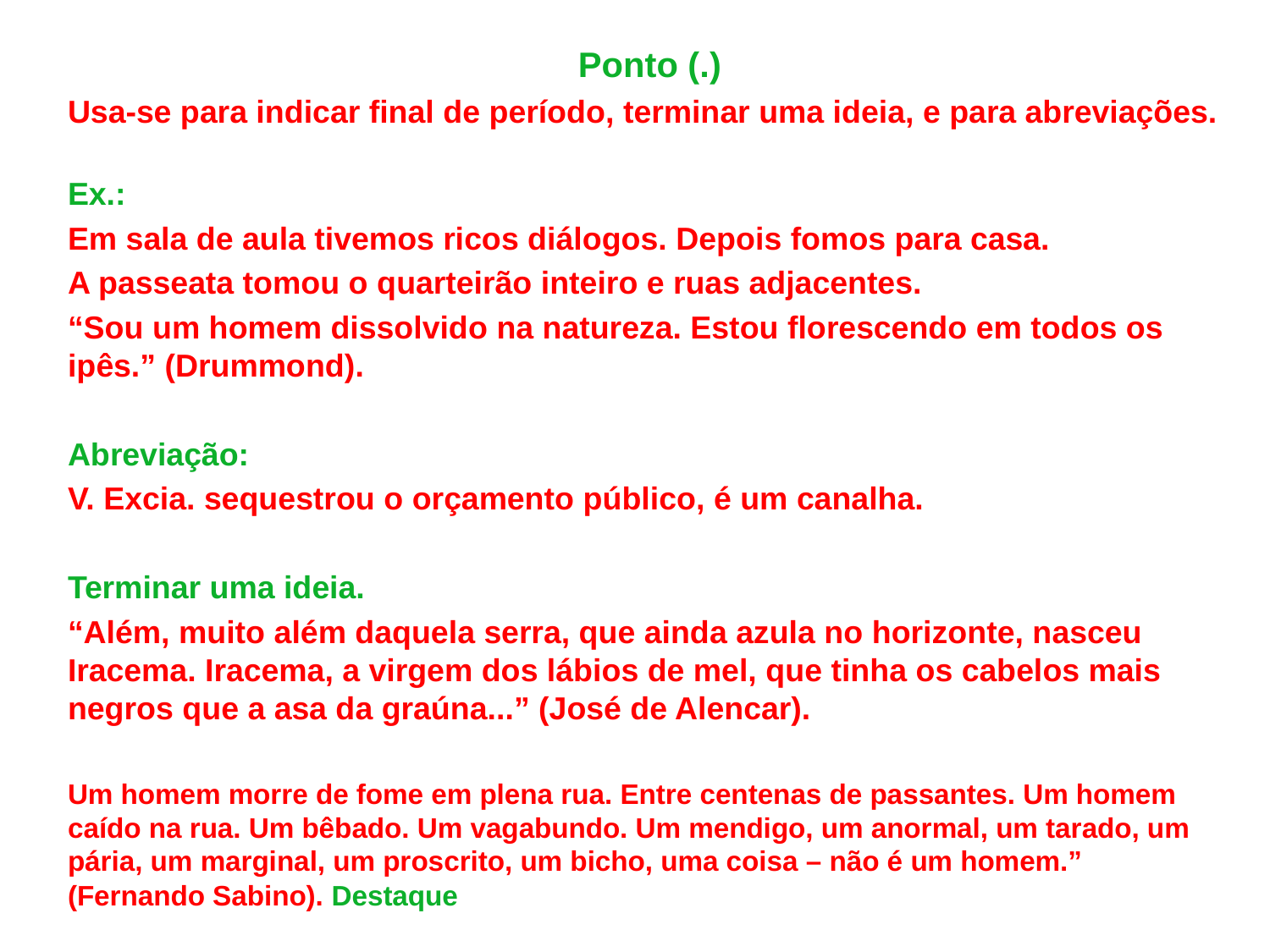

Ponto (.)
Usa-se para indicar final de período, terminar uma ideia, e para abreviações.
Ex.:
Em sala de aula tivemos ricos diálogos. Depois fomos para casa.
A passeata tomou o quarteirão inteiro e ruas adjacentes.
“Sou um homem dissolvido na natureza. Estou florescendo em todos os ipês.” (Drummond).

Abreviação:
V. Excia. sequestrou o orçamento público, é um canalha.

Terminar uma ideia.
“Além, muito além daquela serra, que ainda azula no horizonte, nasceu Iracema. Iracema, a virgem dos lábios de mel, que tinha os cabelos mais negros que a asa da graúna...” (José de Alencar).

Um homem morre de fome em plena rua. Entre centenas de passantes. Um homem caído na rua. Um bêbado. Um vagabundo. Um mendigo, um anormal, um tarado, um pária, um marginal, um proscrito, um bicho, uma coisa – não é um homem.” (Fernando Sabino). Destaque